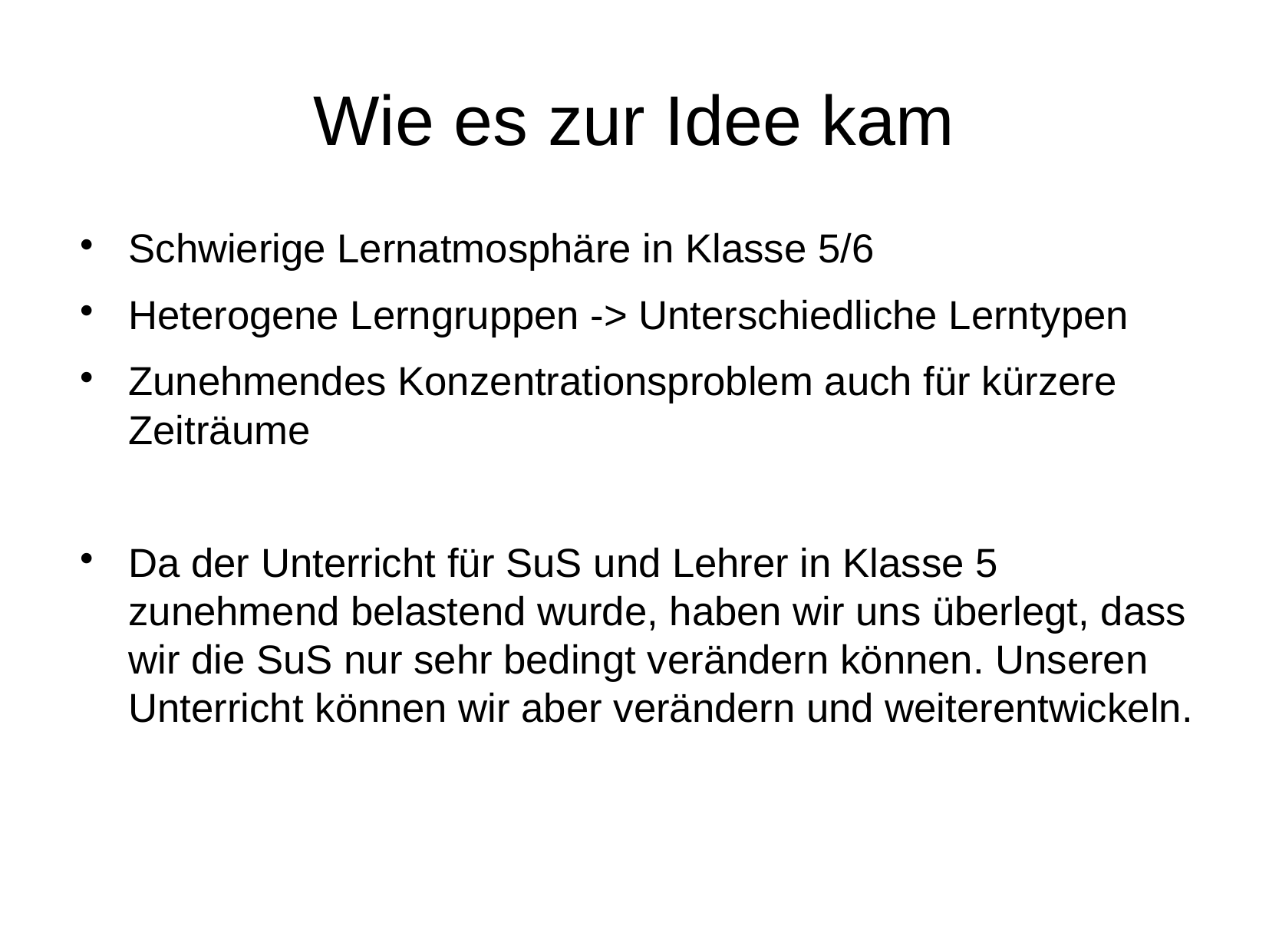

Wie es zur Idee kam
Schwierige Lernatmosphäre in Klasse 5/6
Heterogene Lerngruppen -> Unterschiedliche Lerntypen
Zunehmendes Konzentrationsproblem auch für kürzere Zeiträume

Da der Unterricht für SuS und Lehrer in Klasse 5 zunehmend belastend wurde, haben wir uns überlegt, dass wir die SuS nur sehr bedingt verändern können. Unseren Unterricht können wir aber verändern und weiterentwickeln.